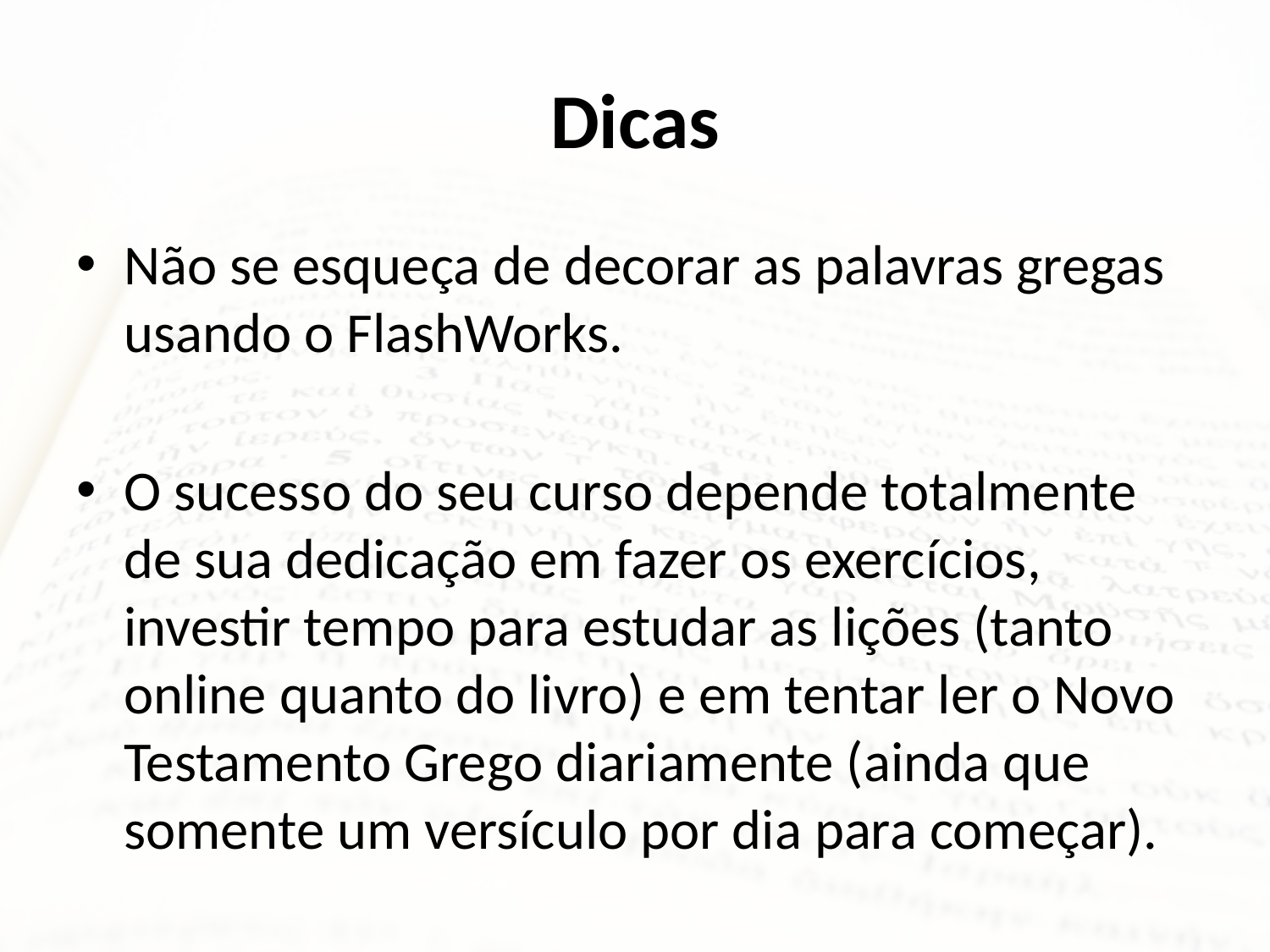

# Dicas
Não se esqueça de decorar as palavras gregas usando o FlashWorks.

O sucesso do seu curso depende totalmente de sua dedicação em fazer os exercícios, investir tempo para estudar as lições (tanto online quanto do livro) e em tentar ler o Novo Testamento Grego diariamente (ainda que somente um versículo por dia para começar).